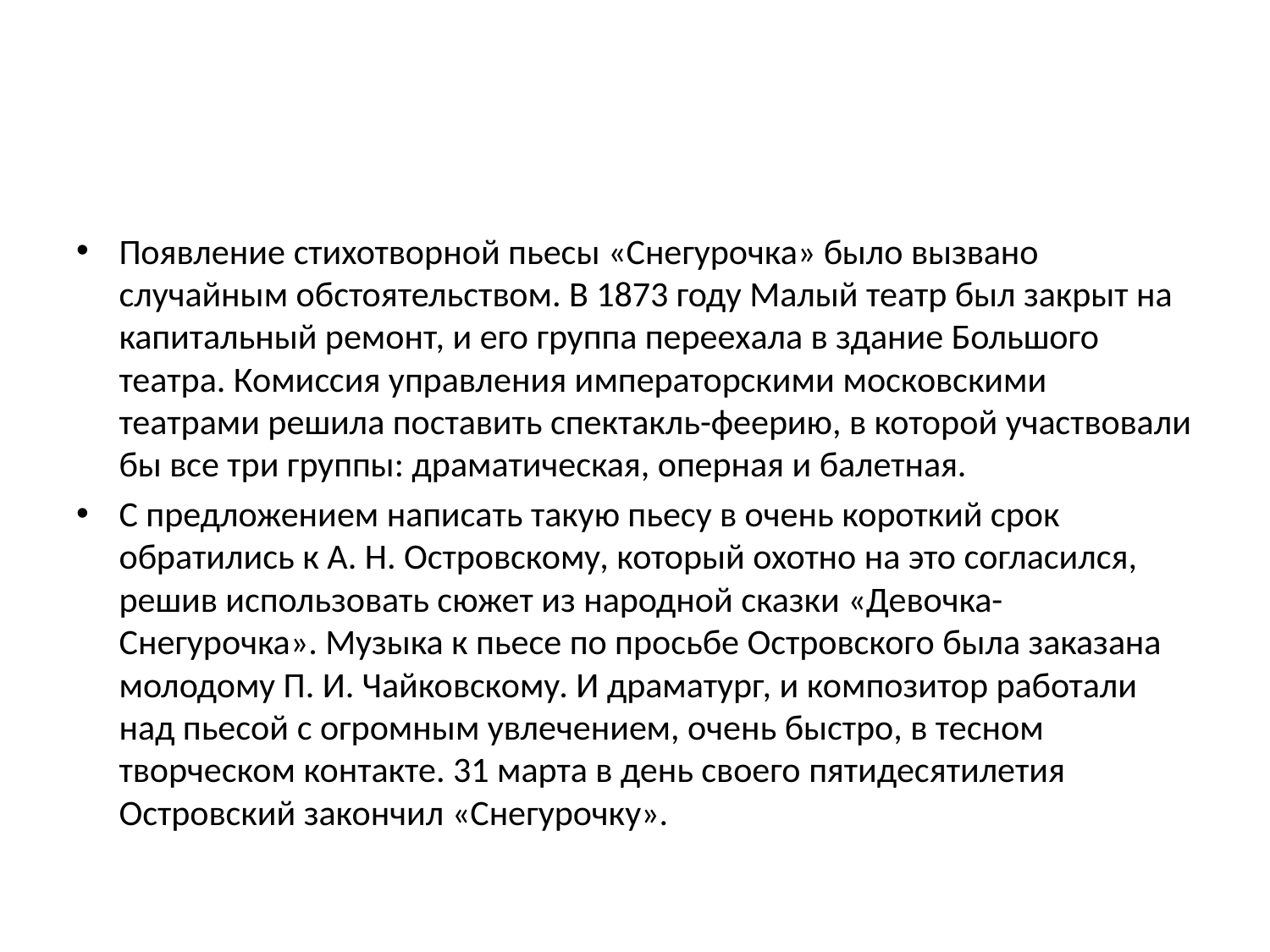

#
Появление стихотворной пьесы «Снегурочка» было вызвано случайным обстоятельством. В 1873 году Малый театр был закрыт на капитальный ремонт, и его группа переехала в здание Большого театра. Комиссия управления императорскими московскими театрами решила поставить спектакль-феерию, в которой участвовали бы все три группы: драматическая, оперная и балетная.
С предложением написать такую пьесу в очень короткий срок обратились к А. Н. Островскому, который охотно на это согласился, решив использовать сюжет из народной сказки «Девочка-Снегурочка». Музыка к пьесе по просьбе Островского была заказана молодому П. И. Чайковскому. И драматург, и композитор работали над пьесой с огромным увлечением, очень быстро, в тесном творческом контакте. 31 марта в день своего пятидесятилетия Островский закончил «Снегурочку».